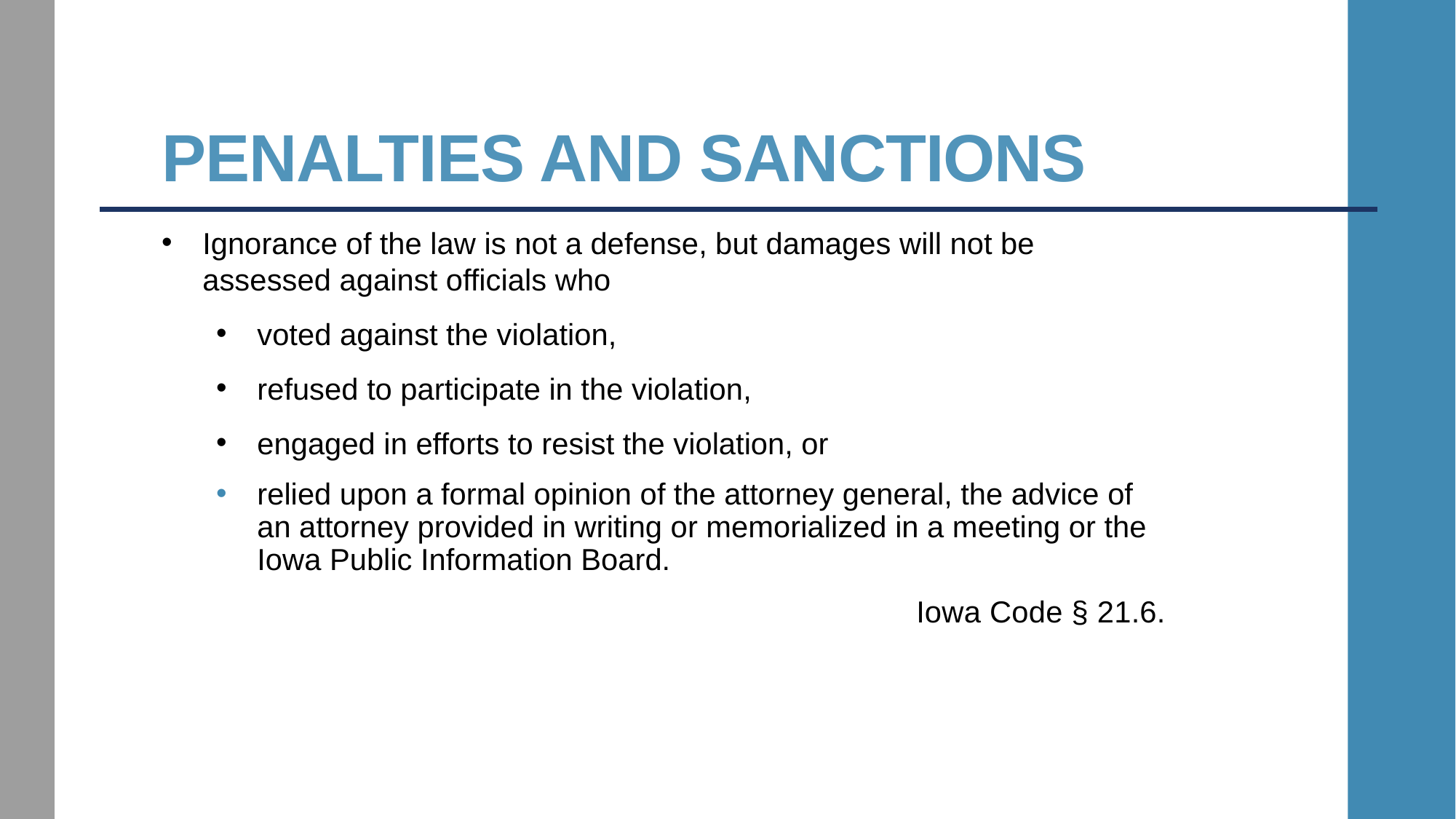

# Penalties and sanctions
Ignorance of the law is not a defense, but damages will not be assessed against officials who
voted against the violation,
refused to participate in the violation,
engaged in efforts to resist the violation, or
relied upon a formal opinion of the attorney general, the advice of an attorney provided in writing or memorialized in a meeting or the Iowa Public Information Board.
Iowa Code § 21.6.